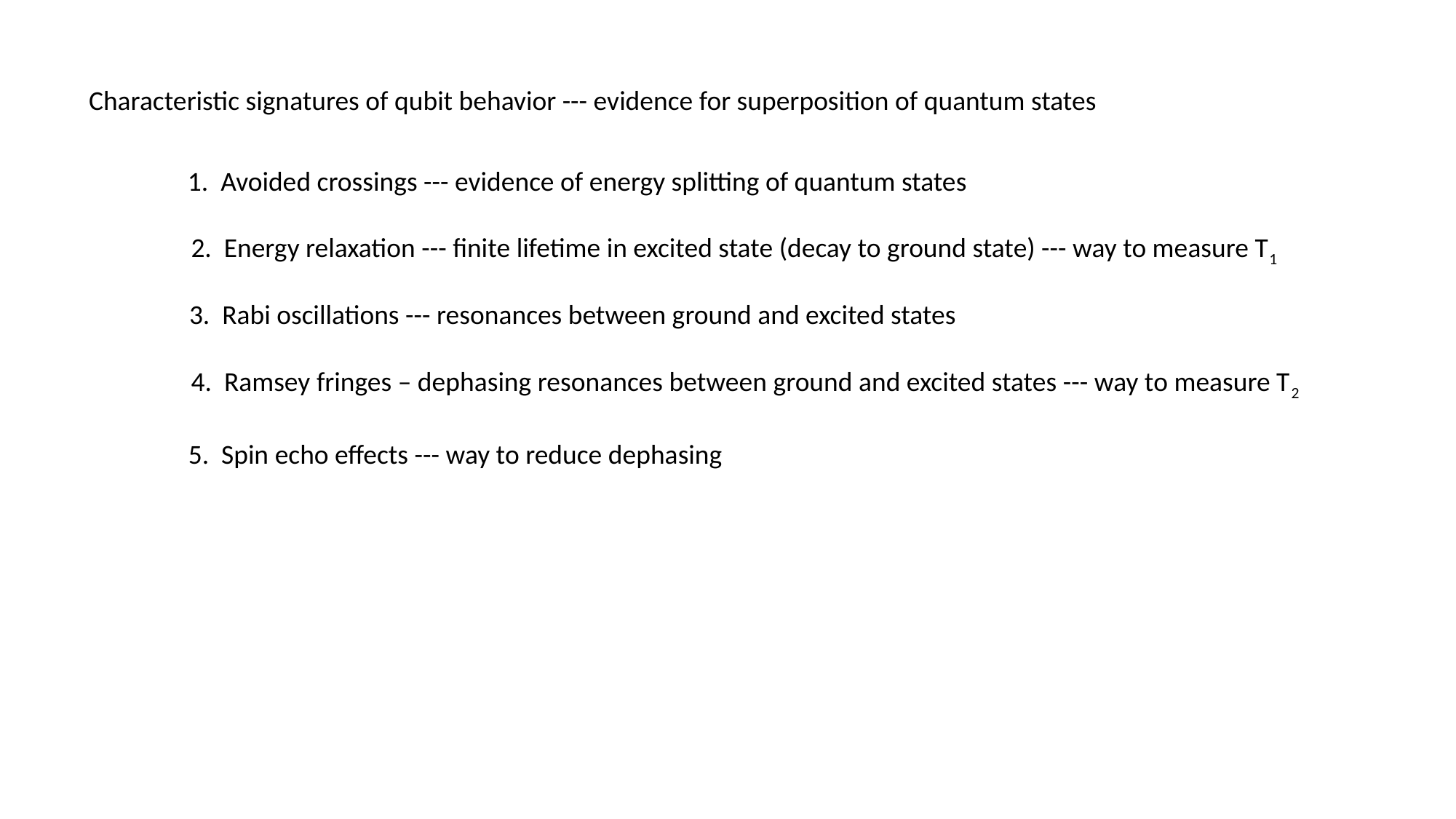

Characteristic signatures of qubit behavior --- evidence for superposition of quantum states
1.  Avoided crossings --- evidence of energy splitting of quantum states
2.  Energy relaxation --- finite lifetime in excited state (decay to ground state) --- way to measure T1
3.  Rabi oscillations --- resonances between ground and excited states
4.  Ramsey fringes – dephasing resonances between ground and excited states --- way to measure T2

5.  Spin echo effects --- way to reduce dephasing